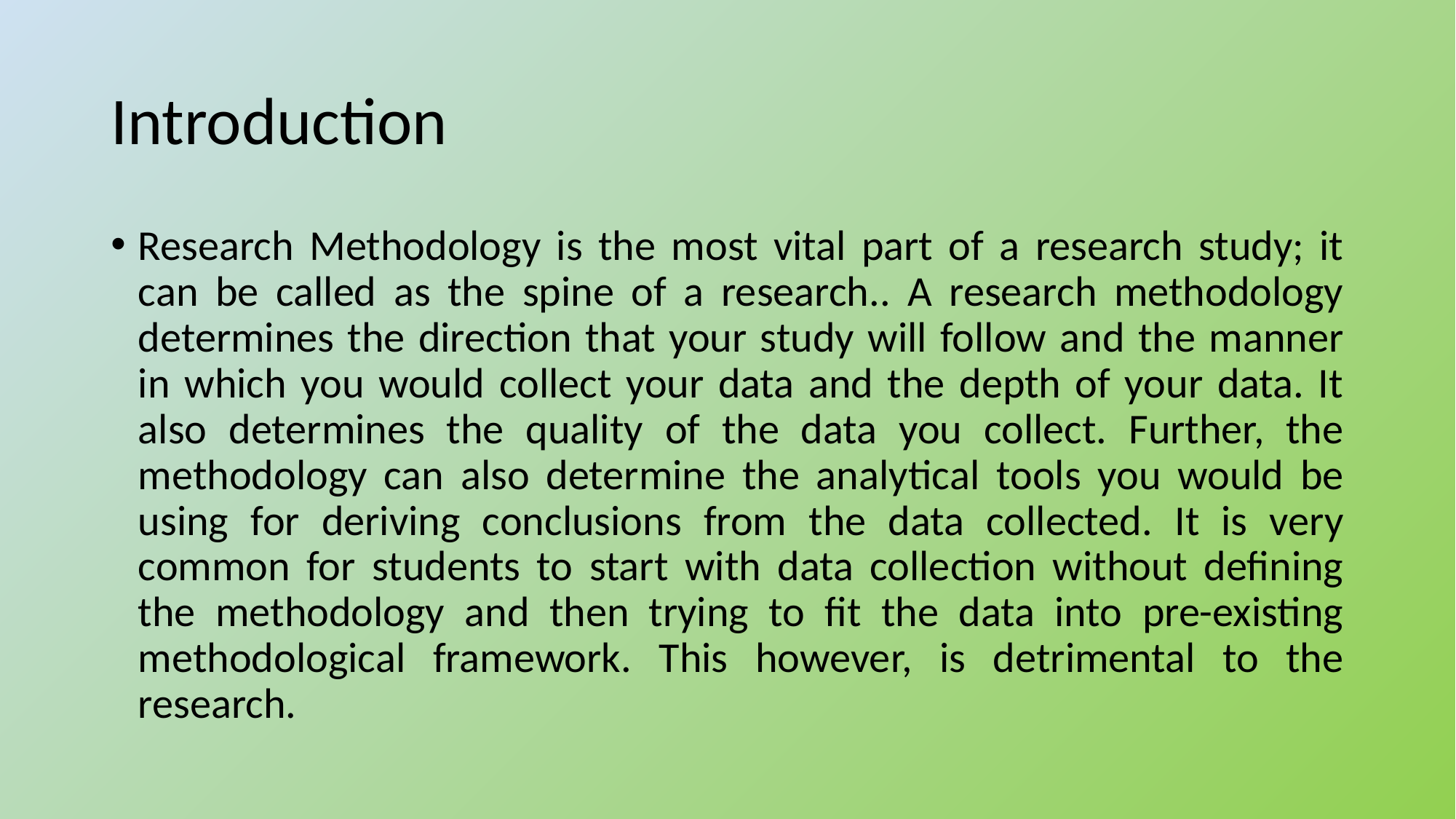

# Introduction
Research Methodology is the most vital part of a research study; it can be called as the spine of a research.. A research methodology determines the direction that your study will follow and the manner in which you would collect your data and the depth of your data. It also determines the quality of the data you collect. Further, the methodology can also determine the analytical tools you would be using for deriving conclusions from the data collected. It is very common for students to start with data collection without defining the methodology and then trying to fit the data into pre-existing methodological framework. This however, is detrimental to the research.